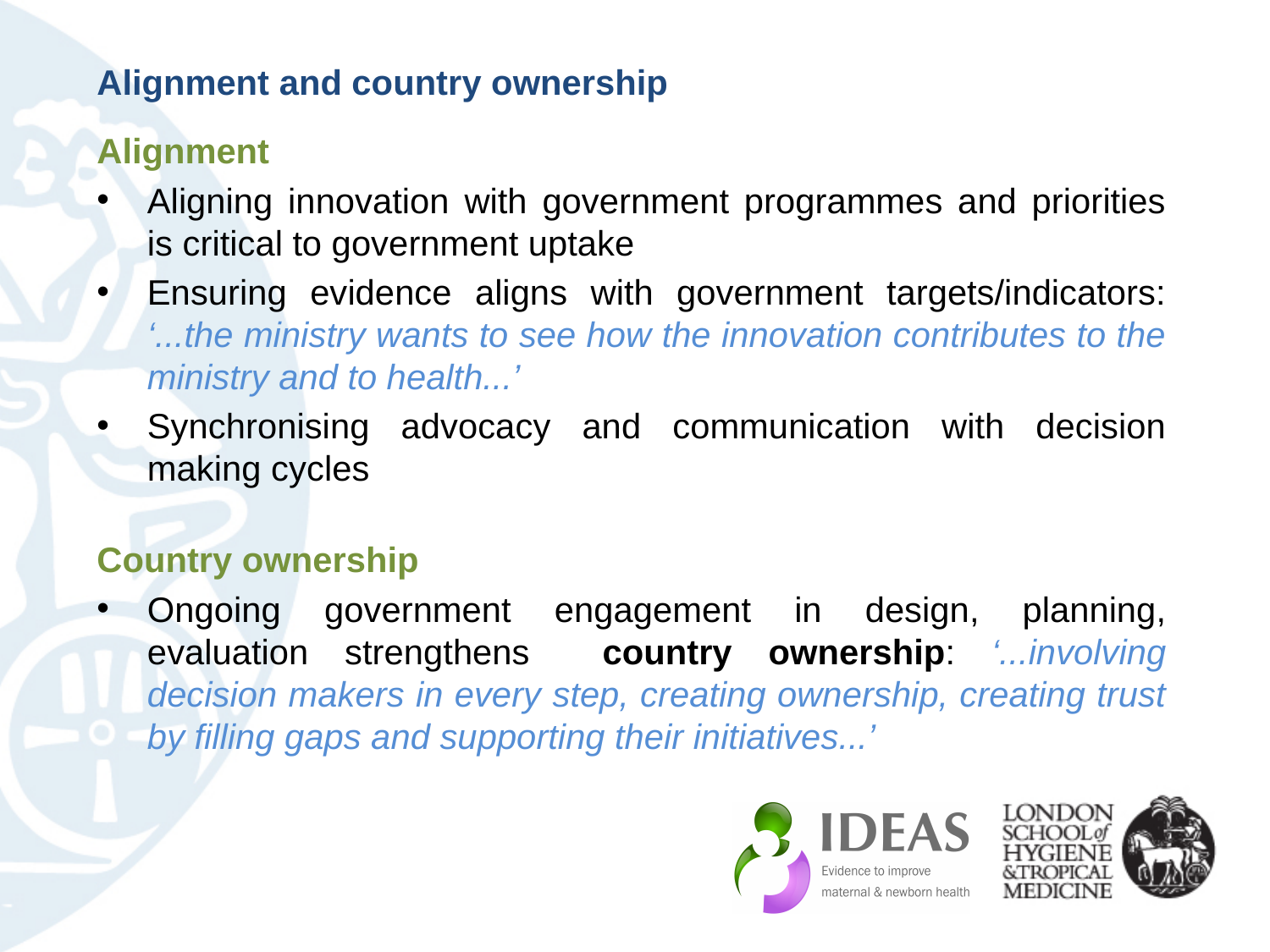

Alignment and country ownership

Alignment
Aligning innovation with government programmes and priorities is critical to government uptake
Ensuring evidence aligns with government targets/indicators: ‘...the ministry wants to see how the innovation contributes to the ministry and to health...’
Synchronising advocacy and communication with decision making cycles

Country ownership
Ongoing government engagement in design, planning, evaluation strengthens  country ownership: ‘...involving decision makers in every step, creating ownership, creating trust by filling gaps and supporting their initiatives...’